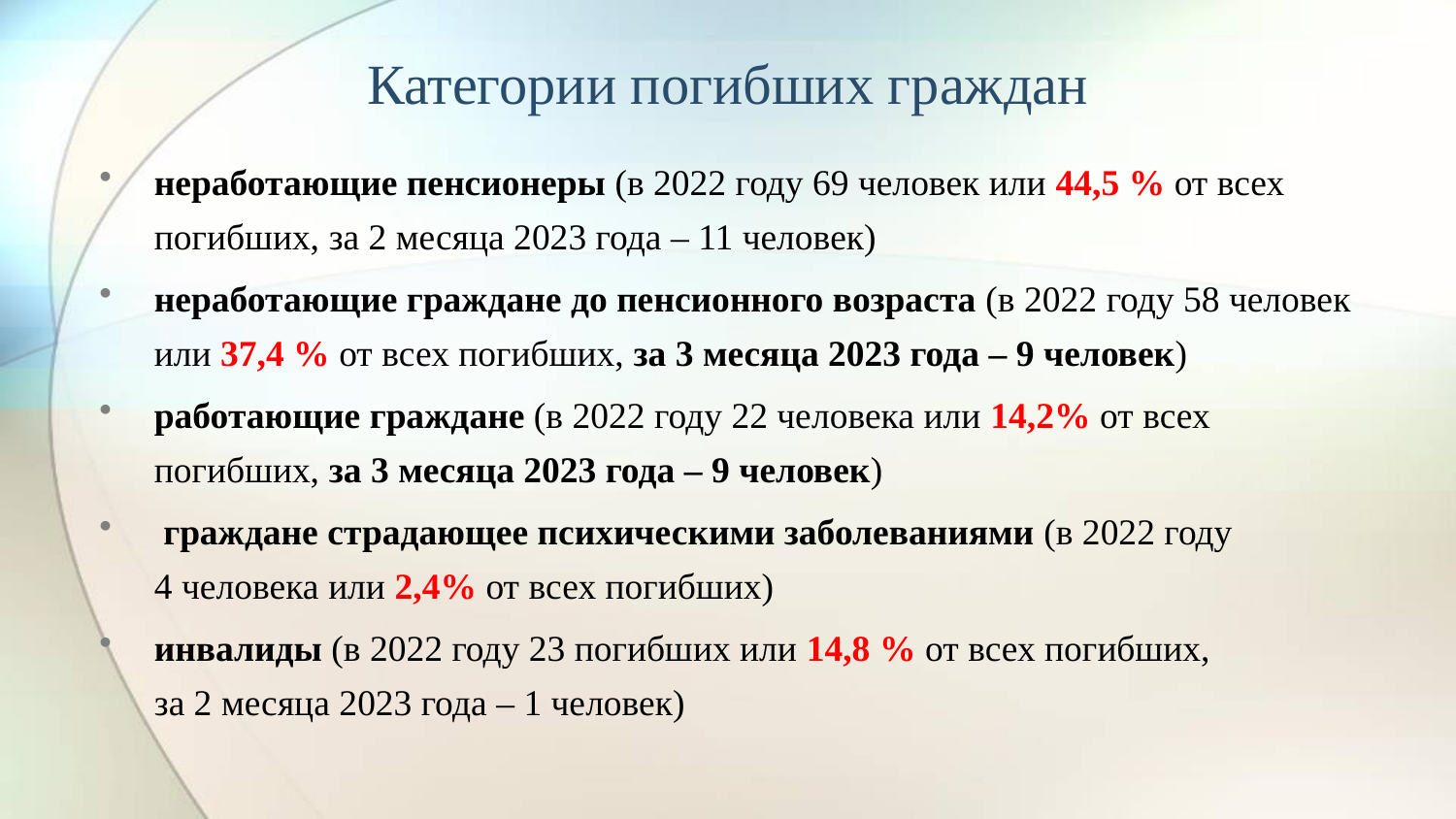

# Категории погибших граждан
неработающие пенсионеры (в 2022 году 69 человек или 44,5 % от всех погибших, за 2 месяца 2023 года – 11 человек)
неработающие граждане до пенсионного возраста (в 2022 году 58 человек или 37,4 % от всех погибших, за 3 месяца 2023 года – 9 человек)
работающие граждане (в 2022 году 22 человека или 14,2% от всех погибших, за 3 месяца 2023 года – 9 человек)
 граждане страдающее психическими заболеваниями (в 2022 году
4 человека или 2,4% от всех погибших)
инвалиды (в 2022 году 23 погибших или 14,8 % от всех погибших,
за 2 месяца 2023 года – 1 человек)